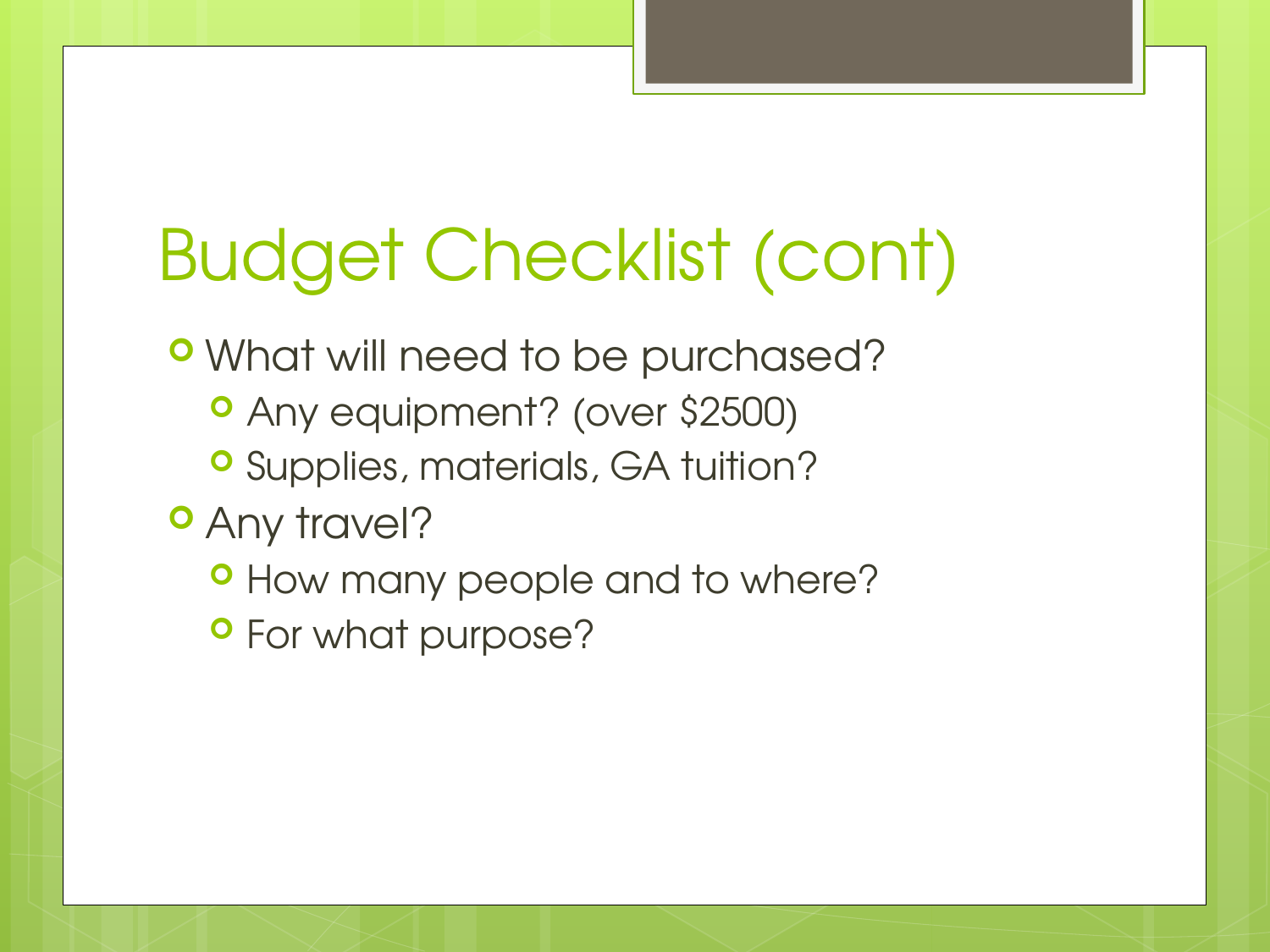

# Budget Checklist (cont)
What will need to be purchased?
Any equipment? (over $2500)
Supplies, materials, GA tuition?
Any travel?
How many people and to where?
For what purpose?